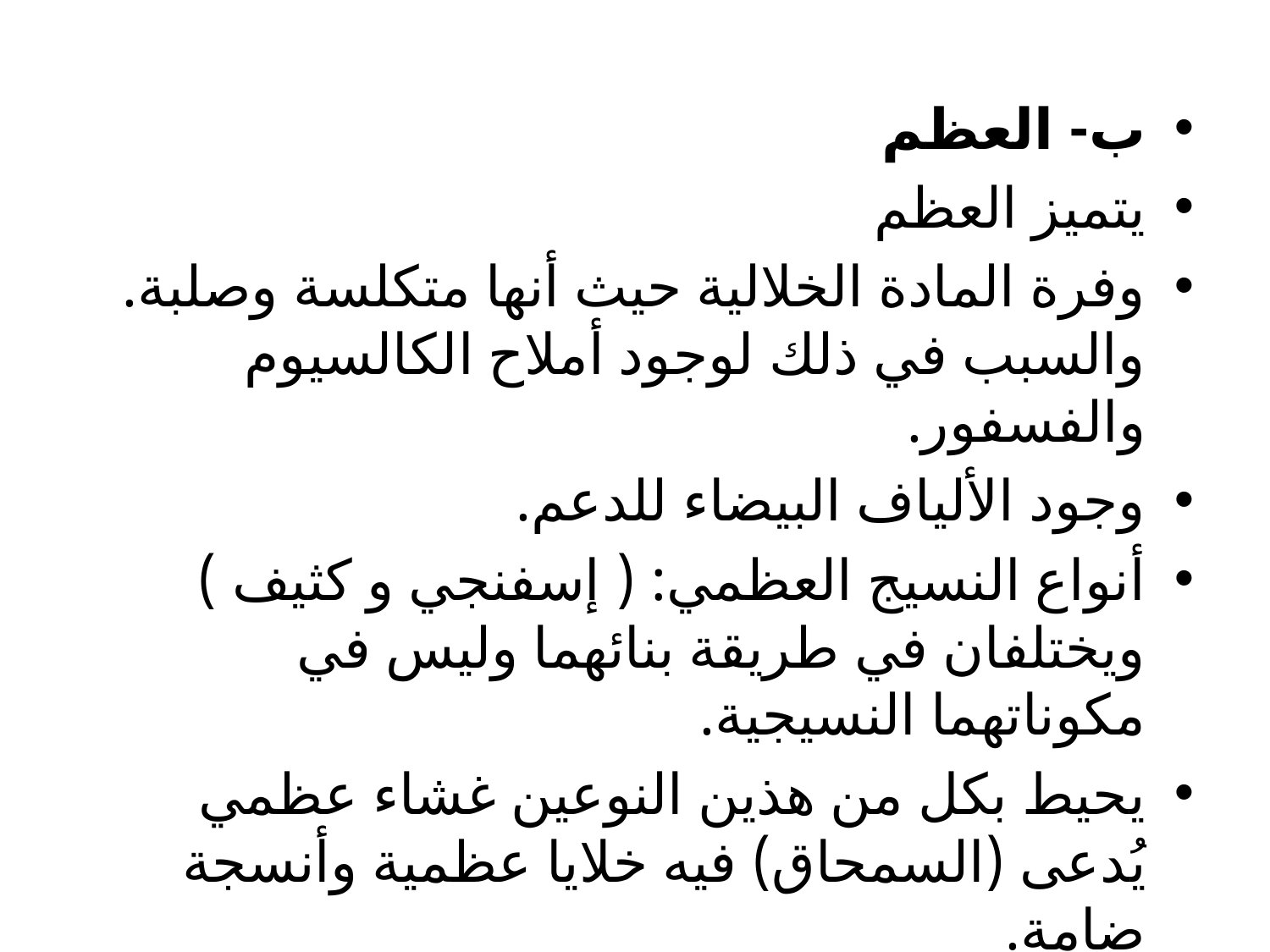

ب- العظم
يتميز العظم
وفرة المادة الخلالية حيث أنها متكلسة وصلبة. والسبب في ذلك لوجود أملاح الكالسيوم والفسفور.
وجود الألياف البيضاء للدعم.
أنواع النسيج العظمي: ( إسفنجي و كثيف ) ويختلفان في طريقة بنائهما وليس في مكوناتهما النسيجية.
يحيط بكل من هذين النوعين غشاء عظمي يُدعى (السمحاق) فيه خلايا عظمية وأنسجة ضامة.